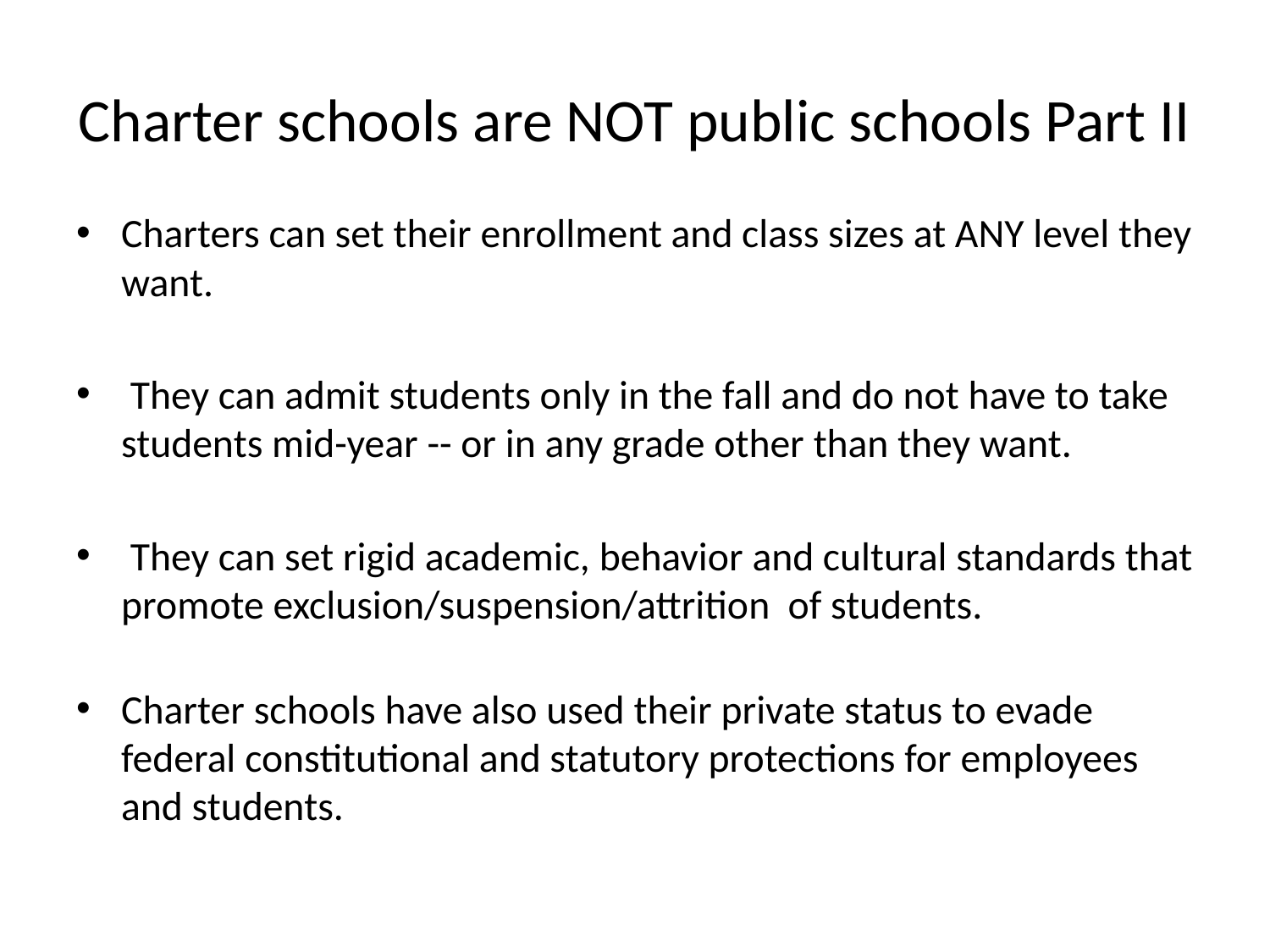

# Charter schools are NOT public schools Part II
Charters can set their enrollment and class sizes at ANY level they want.

 They can admit students only in the fall and do not have to take students mid-year -- or in any grade other than they want.

 They can set rigid academic, behavior and cultural standards that promote exclusion/suspension/attrition  of students.
Charter schools have also used their private status to evade federal constitutional and statutory protections for employees and students.